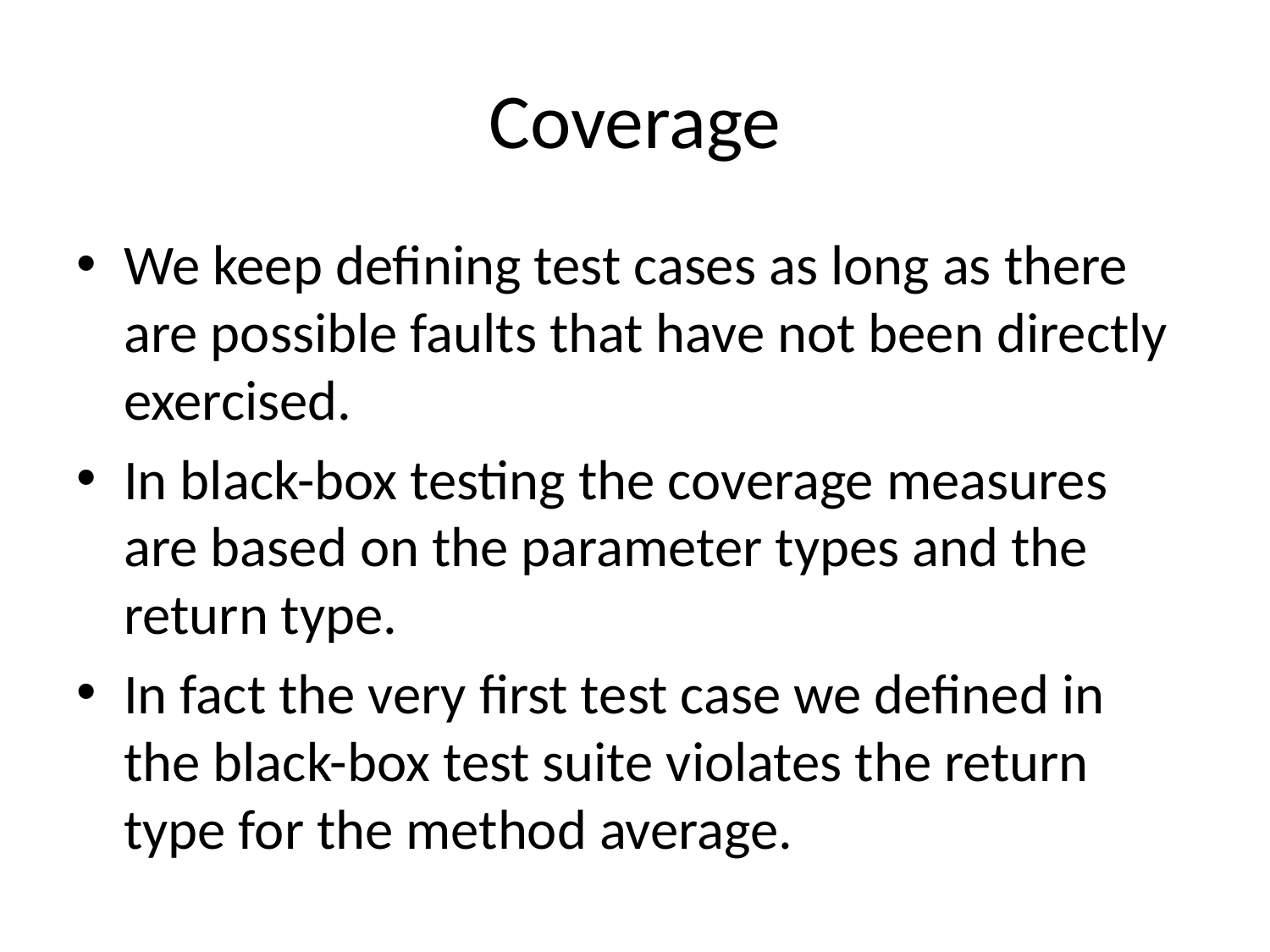

# Coverage
We keep defining test cases as long as there are possible faults that have not been directly exercised.
In black-box testing the coverage measures are based on the parameter types and the return type.
In fact the very first test case we defined in the black-box test suite violates the return type for the method average.